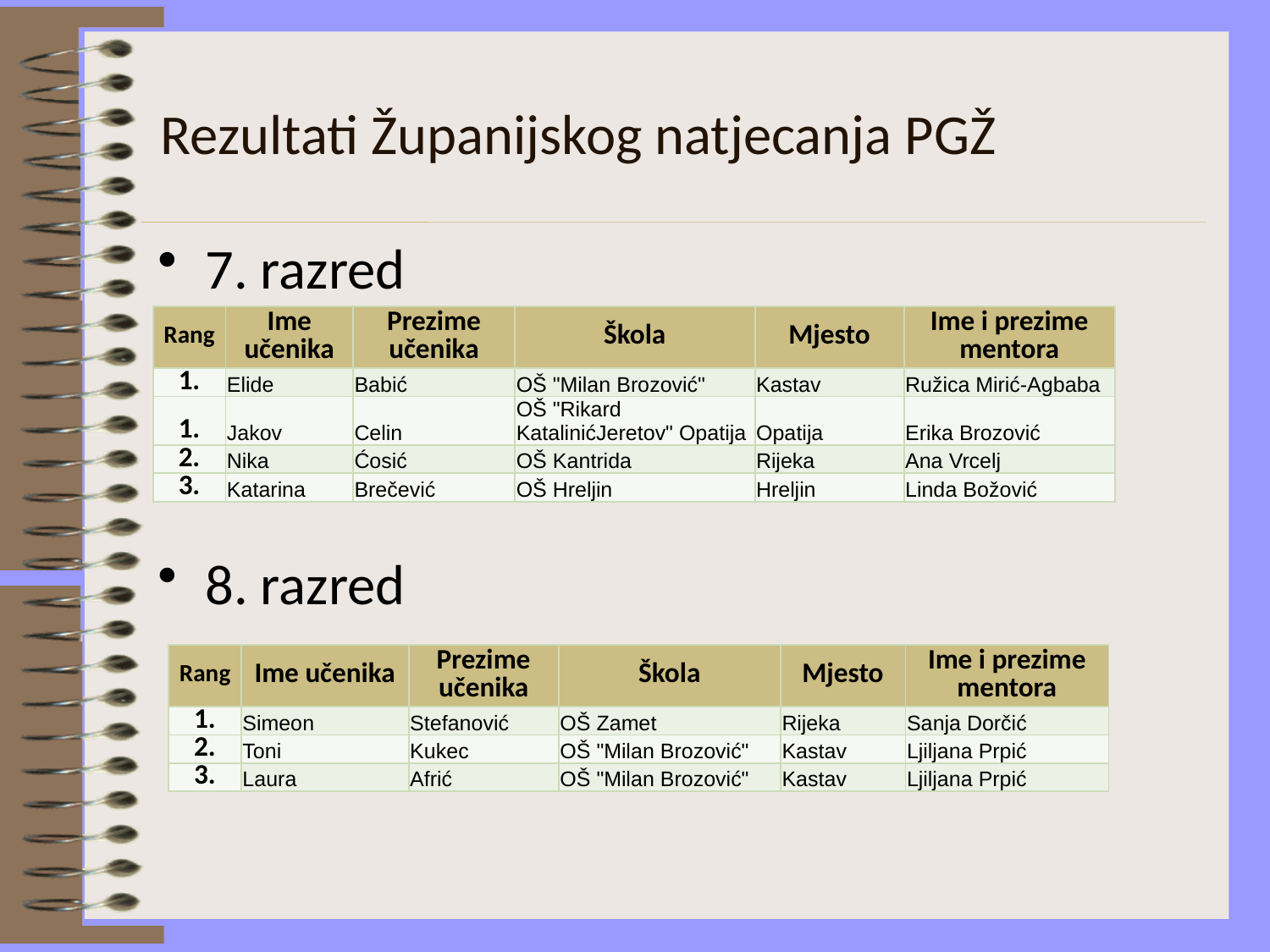

# Rezultati Županijskog natjecanja PGŽ
7. razred

8. razred

| Rang | Ime učenika | Prezime učenika | Škola | Mjesto | Ime i prezime mentora |
| --- | --- | --- | --- | --- | --- |
| 1. | Elide | Babić | OŠ "Milan Brozović" | Kastav | Ružica Mirić-Agbaba |
| 1. | Jakov | Celin | OŠ "Rikard KatalinićJeretov" Opatija | Opatija | Erika Brozović |
| 2. | Nika | Ćosić | OŠ Kantrida | Rijeka | Ana Vrcelj |
| 3. | Katarina | Brečević | OŠ Hreljin | Hreljin | Linda Božović |
| Rang | Ime učenika | Prezime učenika | Škola | Mjesto | Ime i prezime mentora |
| --- | --- | --- | --- | --- | --- |
| 1. | Simeon | Stefanović | OŠ Zamet | Rijeka | Sanja Dorčić |
| 2. | Toni | Kukec | OŠ "Milan Brozović" | Kastav | Ljiljana Prpić |
| 3. | Laura | Afrić | OŠ "Milan Brozović" | Kastav | Ljiljana Prpić |